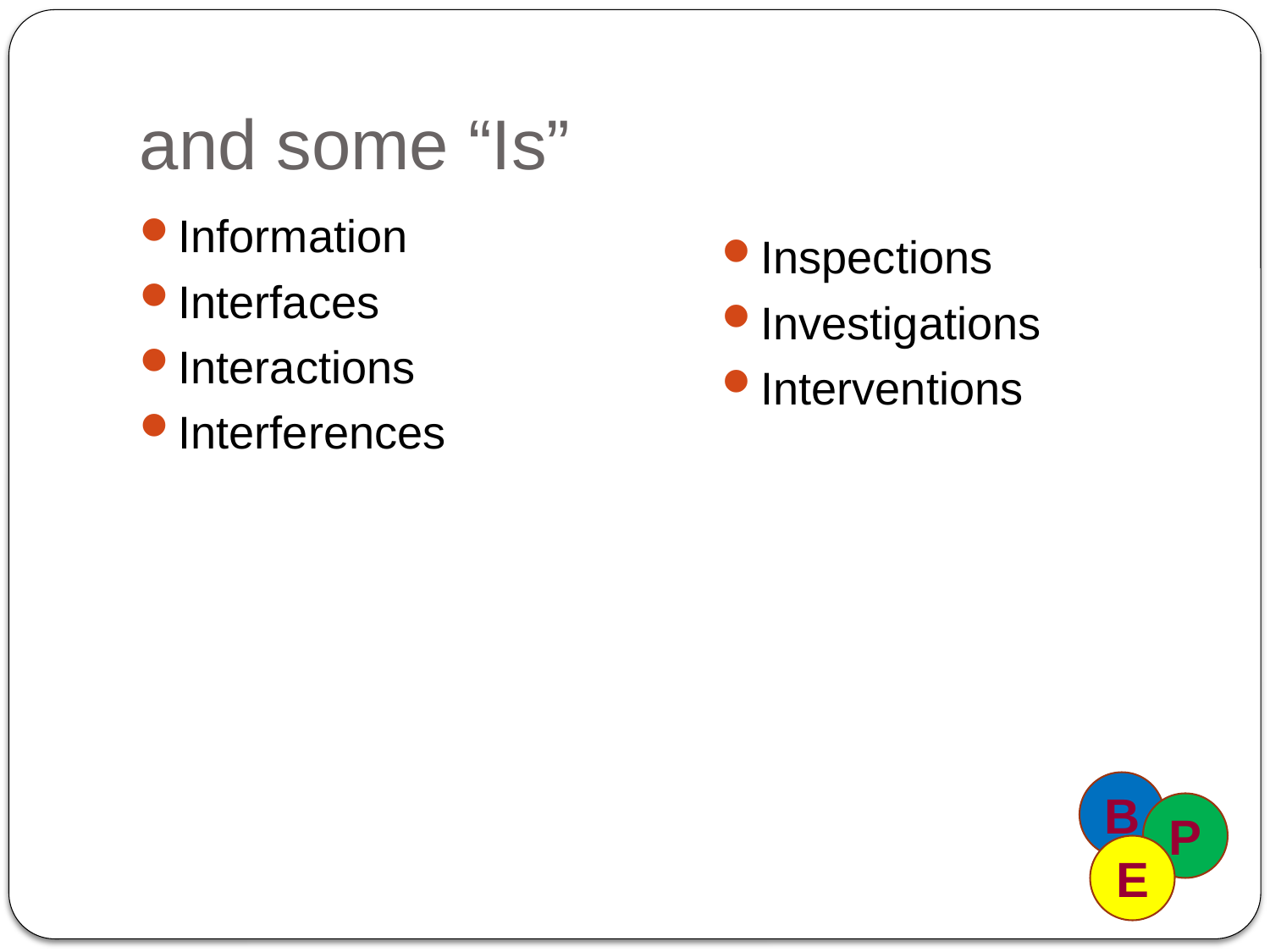

# and some “Is”
Information
Interfaces
Interactions
Interferences
Inspections
Investigations
Interventions

B
P
E